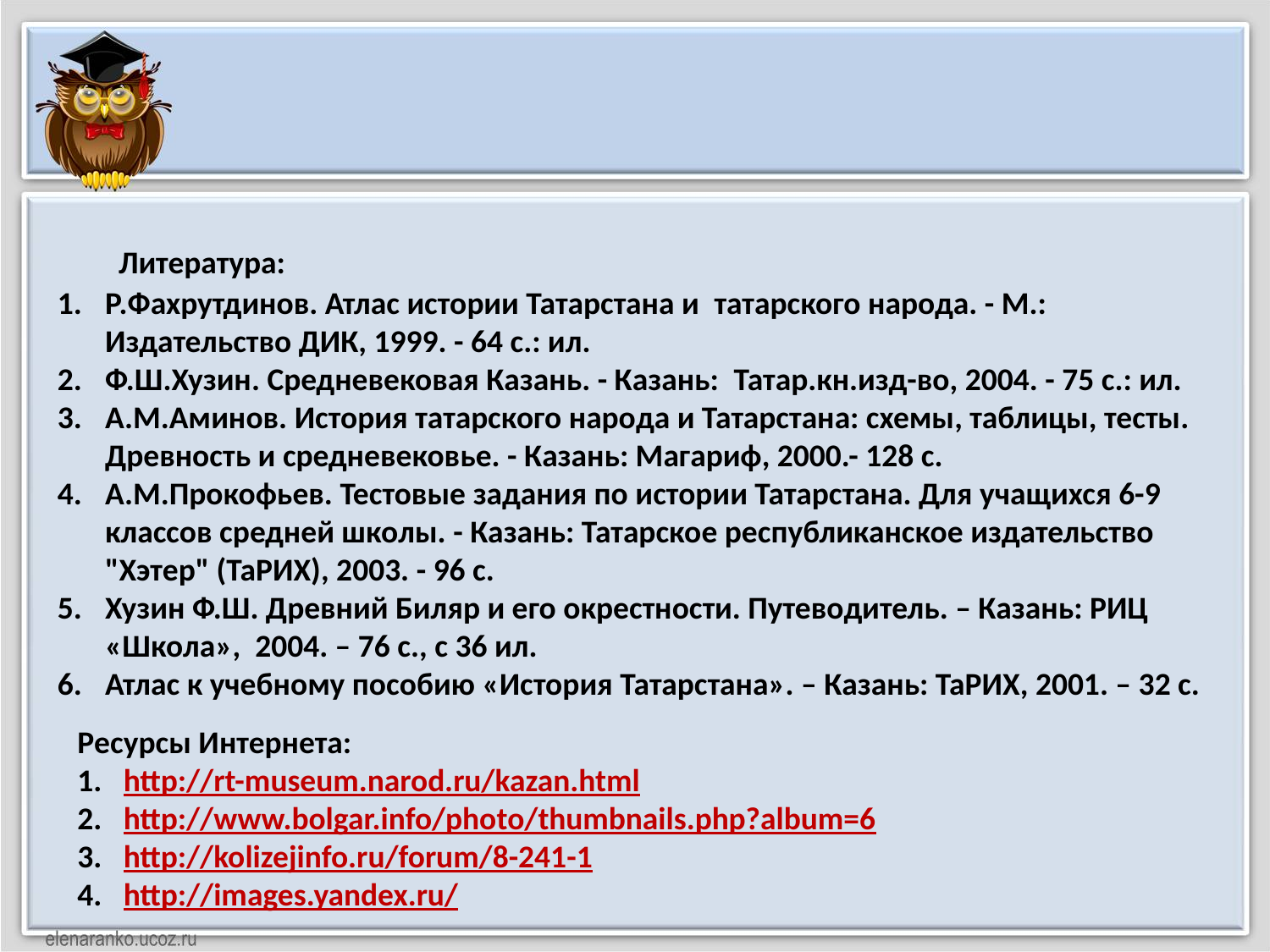

Литература:
Р.Фахрутдинов. Атлас истории Татарстана и  татарского народа. - М.: Издательство ДИК, 1999. - 64 с.: ил.
Ф.Ш.Хузин. Средневековая Казань. - Казань:  Татар.кн.изд-во, 2004. - 75 с.: ил.
А.М.Аминов. История татарского народа и Татарстана: схемы, таблицы, тесты. Древность и средневековье. - Казань: Магариф, 2000.- 128 с.
А.М.Прокофьев. Тестовые задания по истории Татарстана. Для учащихся 6-9 классов средней школы. - Казань: Татарское республиканское издательство "Хэтер" (ТаРИХ), 2003. - 96 с.
Хузин Ф.Ш. Древний Биляр и его окрестности. Путеводитель. – Казань: РИЦ «Школа»,  2004. – 76 с., с 36 ил.
Атлас к учебному пособию «История Татарстана». – Казань: ТаРИХ, 2001. – 32 с.
Ресурсы Интернета:
1.   http://rt-museum.narod.ru/kazan.html
2.   http://www.bolgar.info/photo/thumbnails.php?album=6
3.   http://kolizejinfo.ru/forum/8-241-1
4.   http://images.yandex.ru/